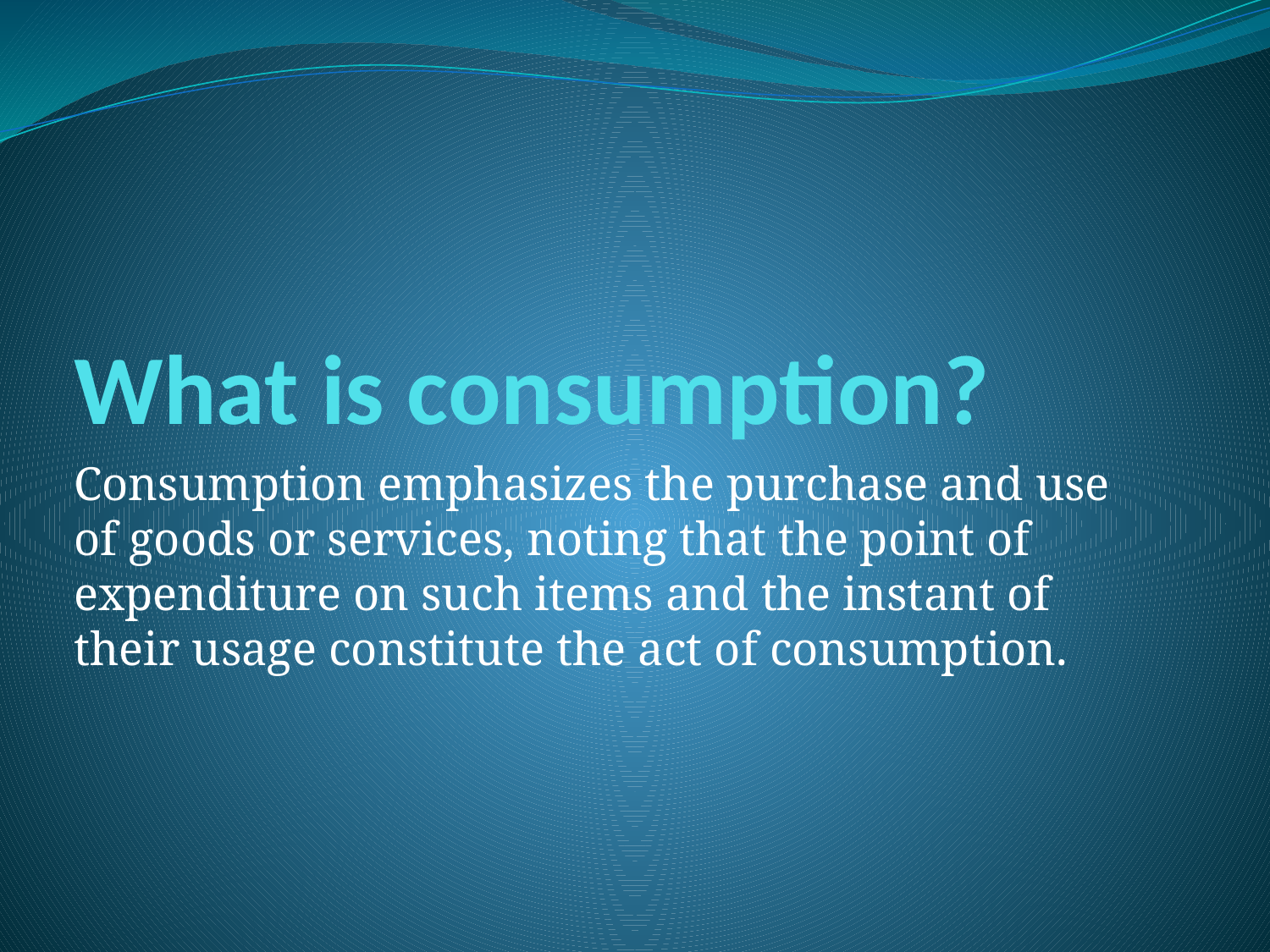

# What is consumption?
Consumption emphasizes the purchase and use of goods or services, noting that the point of expenditure on such items and the instant of their usage constitute the act of consumption.